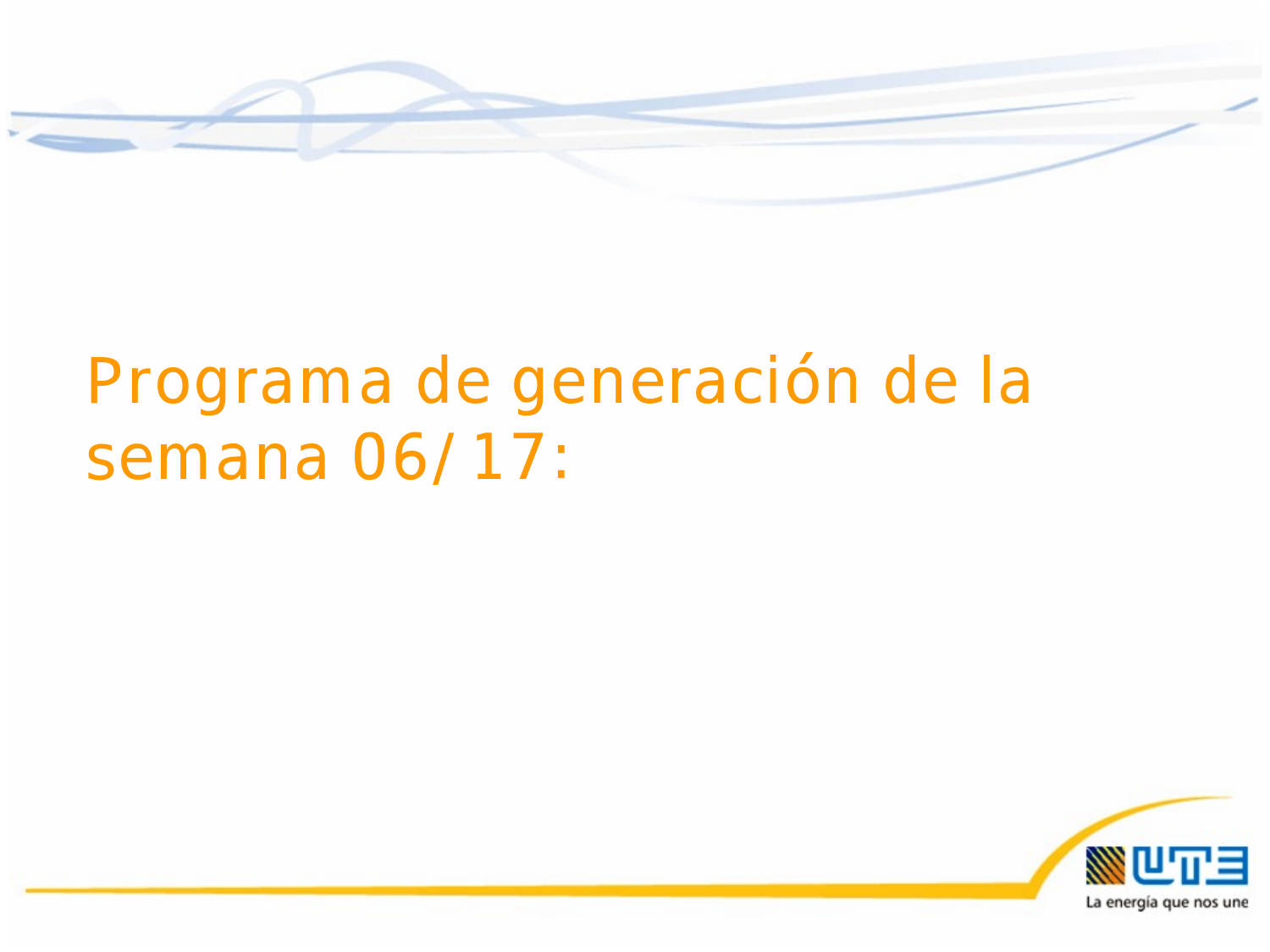

Programa de generación de la semana 06/17:
03/02/2017
32
32